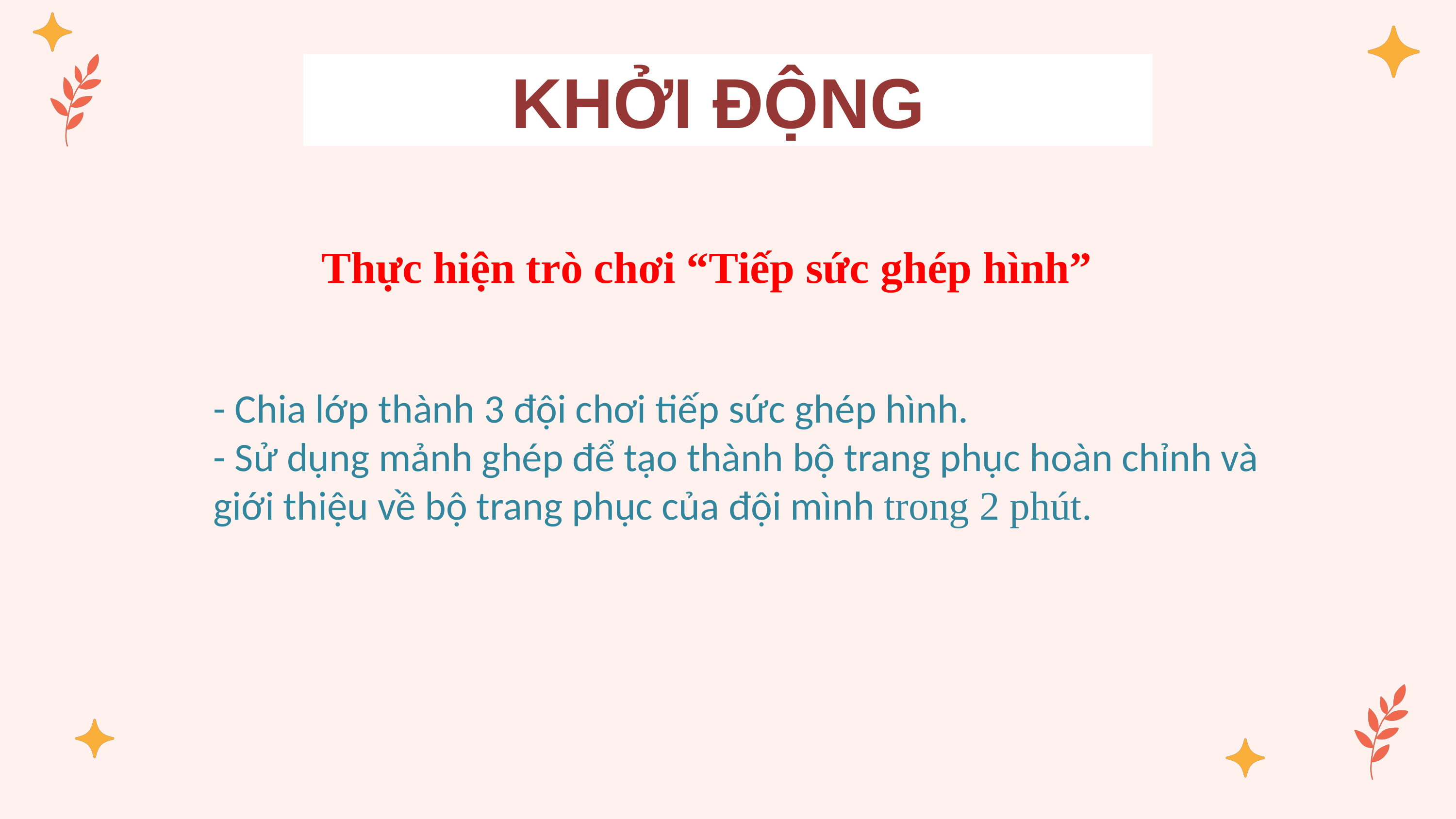

KHỞI ĐỘNG
Thực hiện trò chơi “Tiếp sức ghép hình”
- Chia lớp thành 3 đội chơi tiếp sức ghép hình.
- Sử dụng mảnh ghép để tạo thành bộ trang phục hoàn chỉnh và giới thiệu về bộ trang phục của đội mình trong 2 phút.